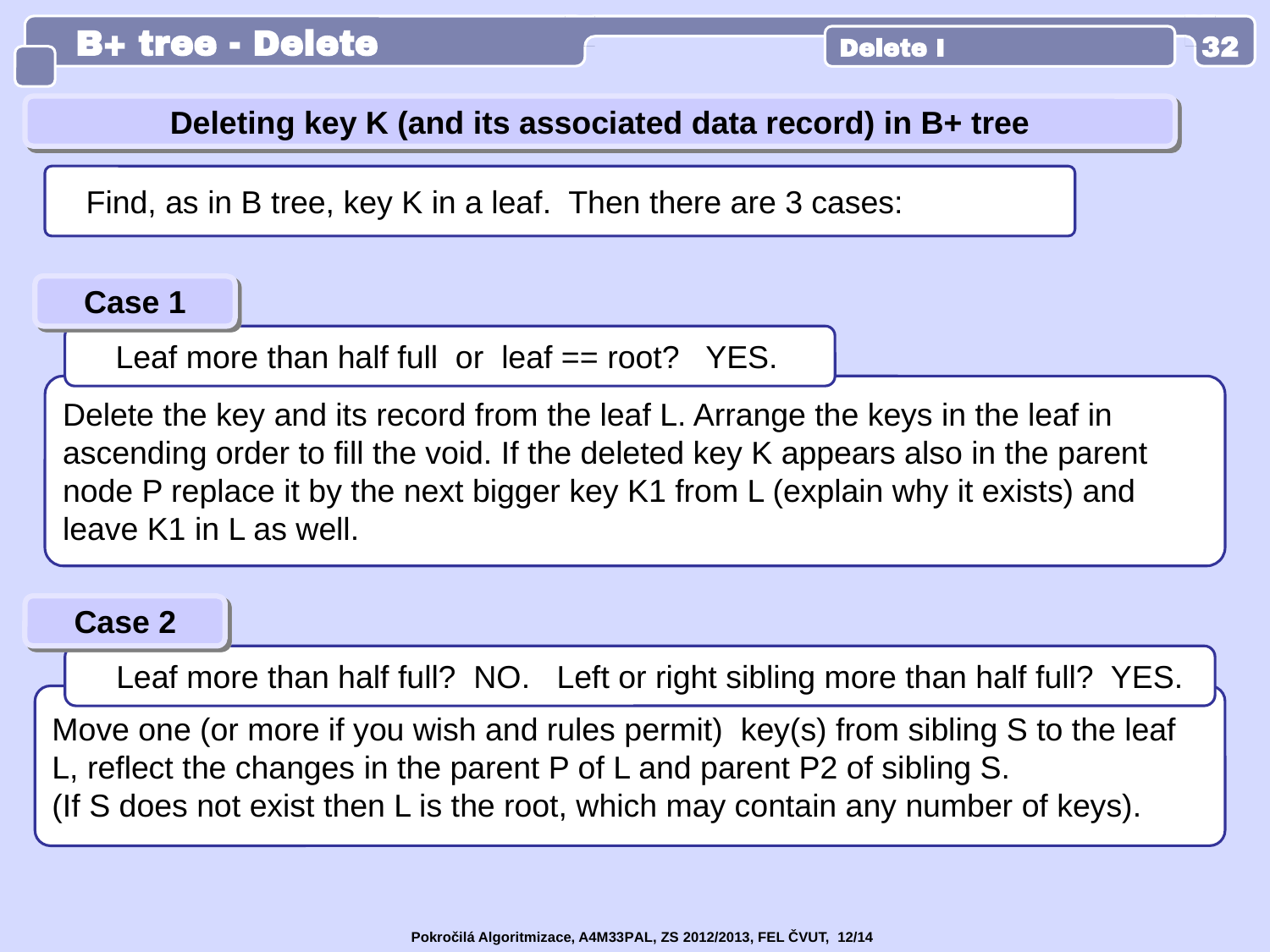

B+ tree - Delete

Delete I
32

Deleting key K (and its associated data record) in B+ tree
   Find, as in B tree, key K in a leaf.  Then there are 3 cases:
Case 1
    Leaf more than half full  or  leaf == root?   YES.
Delete the key and its record from the leaf L. Arrange the keys in the leaf in ascending order to fill the void. If the deleted key K appears also in the parent node P replace it by the next bigger key K1 from L (explain why it exists) and leave K1 in L as well.
Case 2
    Leaf more than half full?  NO.   Left or right sibling more than half full?  YES.
Move one (or more if you wish and rules permit)  key(s) from sibling S to the leaf L, reflect the changes in the parent P of L and parent P2 of sibling S.
(If S does not exist then L is the root, which may contain any number of keys).
Pokročilá Algoritmizace, A4M33PAL, ZS 2012/2013, FEL ČVUT,  12/14